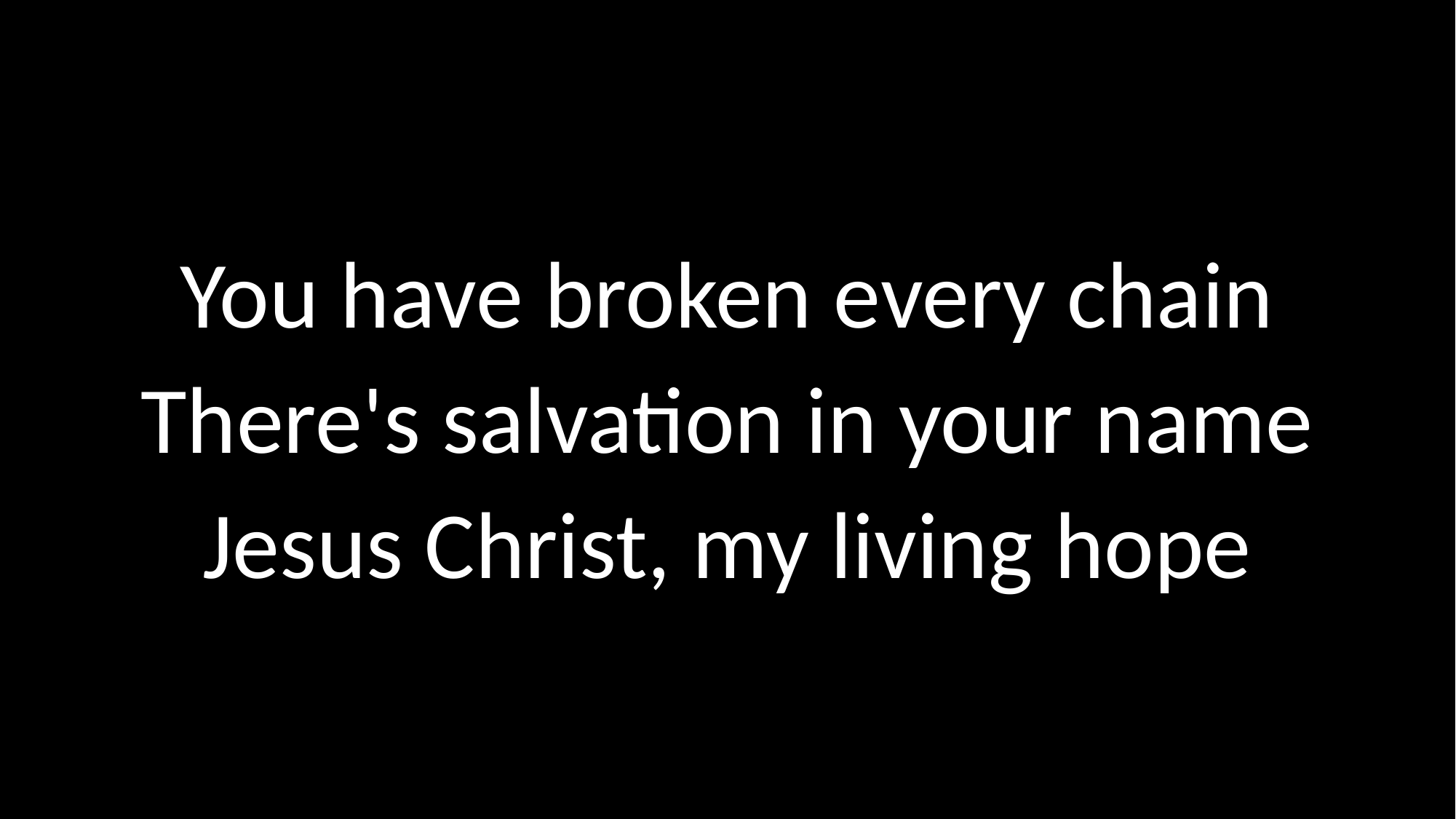

# You have broken every chain There's salvation in your name Jesus Christ, my living hope